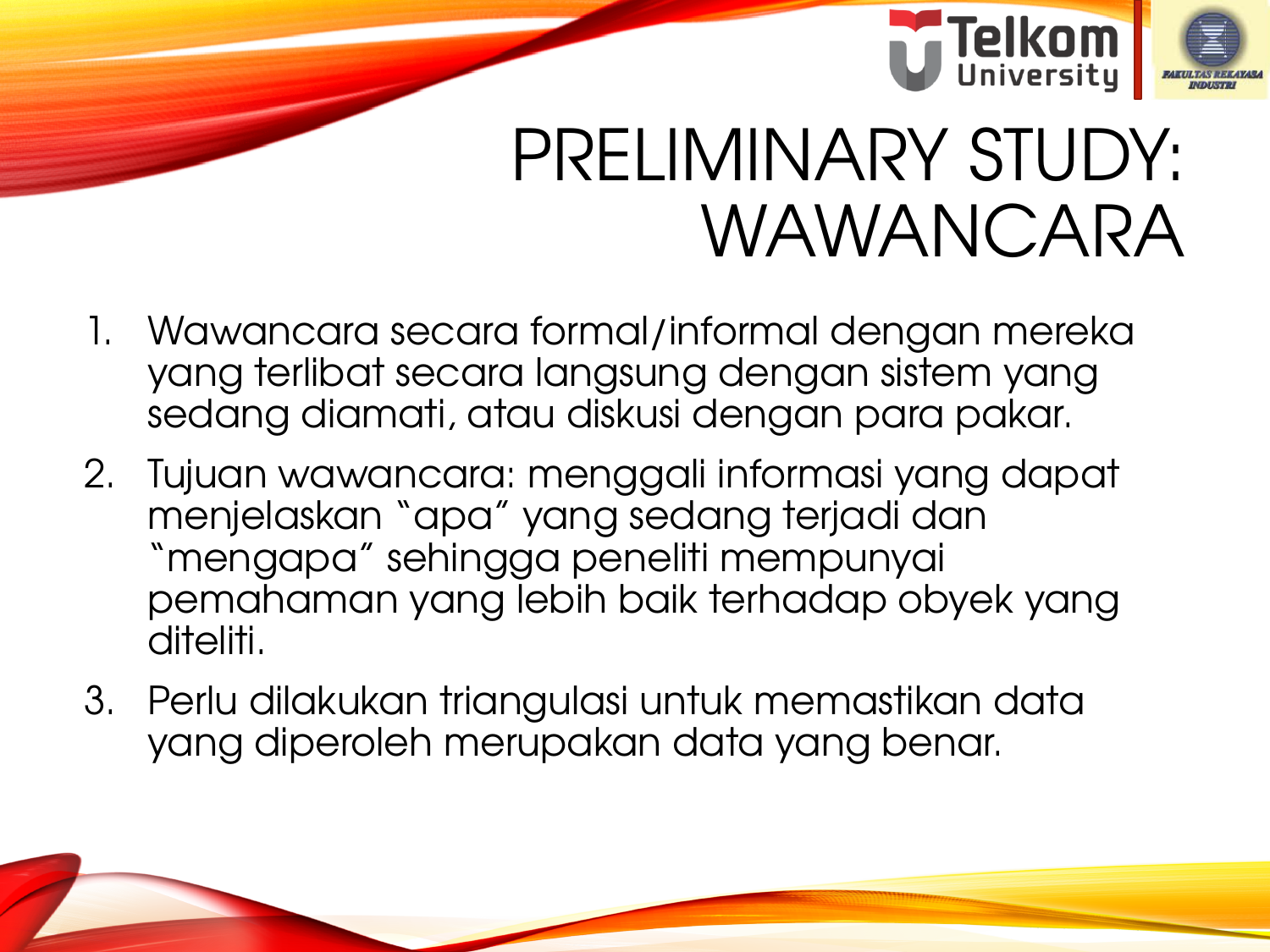

# Preliminary Study: Wawancara
Wawancara secara formal/informal dengan mereka yang terlibat secara langsung dengan sistem yang sedang diamati, atau diskusi dengan para pakar.
Tujuan wawancara: menggali informasi yang dapat menjelaskan “apa” yang sedang terjadi dan “mengapa” sehingga peneliti mempunyai pemahaman yang lebih baik terhadap obyek yang diteliti.
Perlu dilakukan triangulasi untuk memastikan data yang diperoleh merupakan data yang benar.